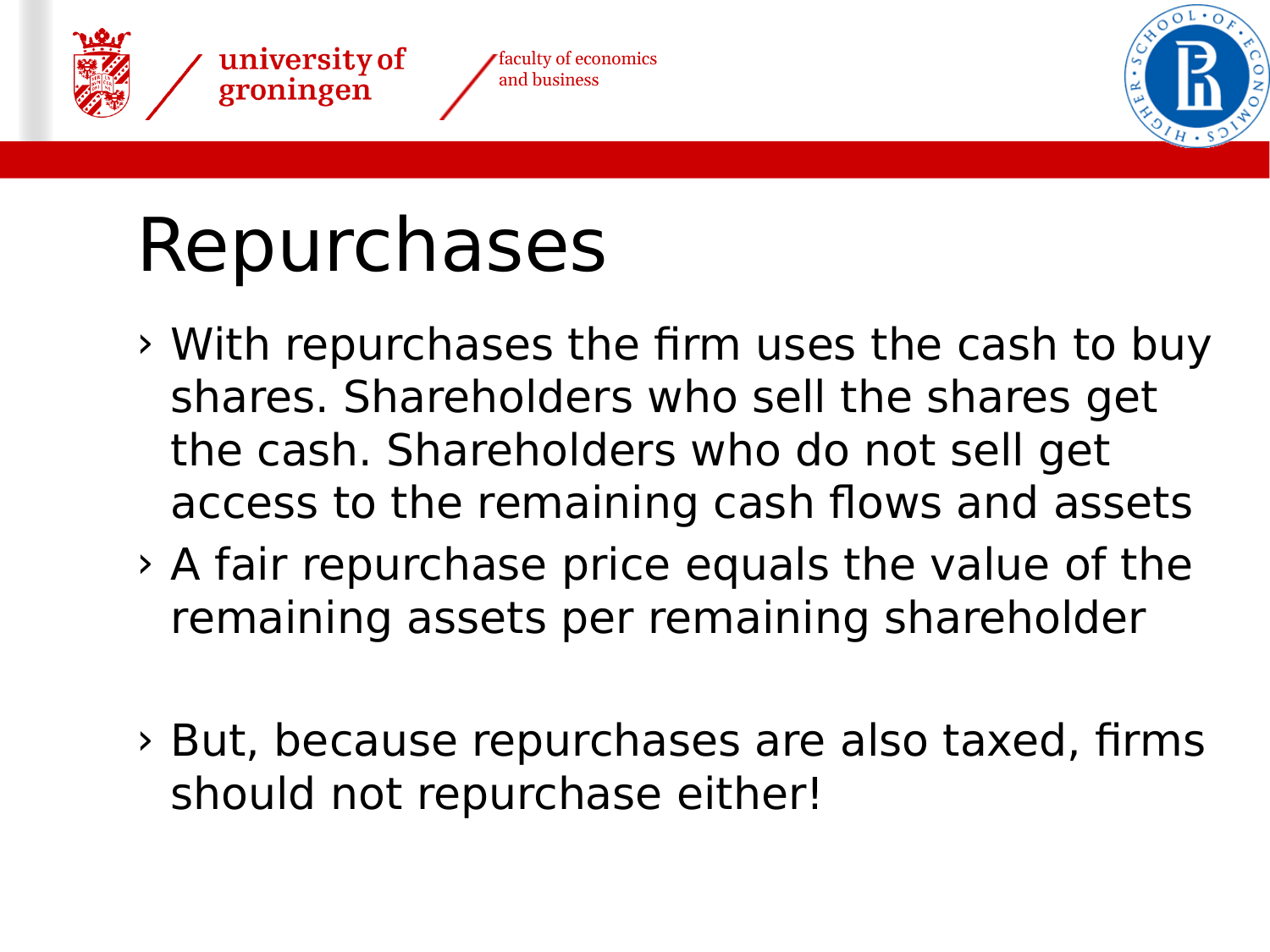

# Repurchases
With repurchases the firm uses the cash to buy shares. Shareholders who sell the shares get the cash. Shareholders who do not sell get access to the remaining cash flows and assets
A fair repurchase price equals the value of the remaining assets per remaining shareholder

But, because repurchases are also taxed, firms should not repurchase either!